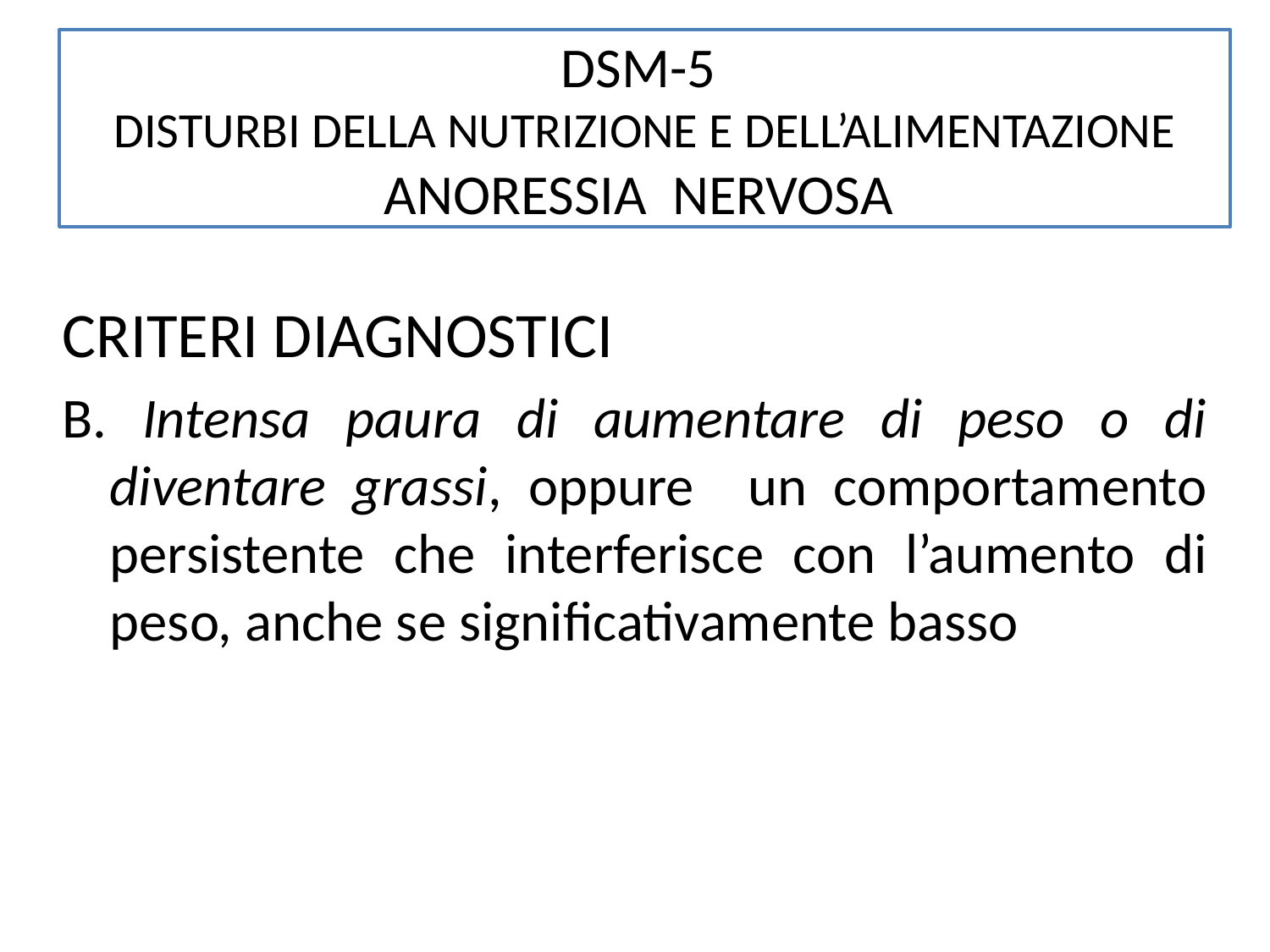

# DSM-5 DISTURBI DELLA NUTRIZIONE E DELL’ALIMENTAZIONE ANORESSIA  NERVOSA
CRITERI DIAGNOSTICI
B. Intensa paura di aumentare di peso o di diventare grassi, oppure  un comportamento persistente che interferisce con l’aumento di peso, anche se significativamente basso